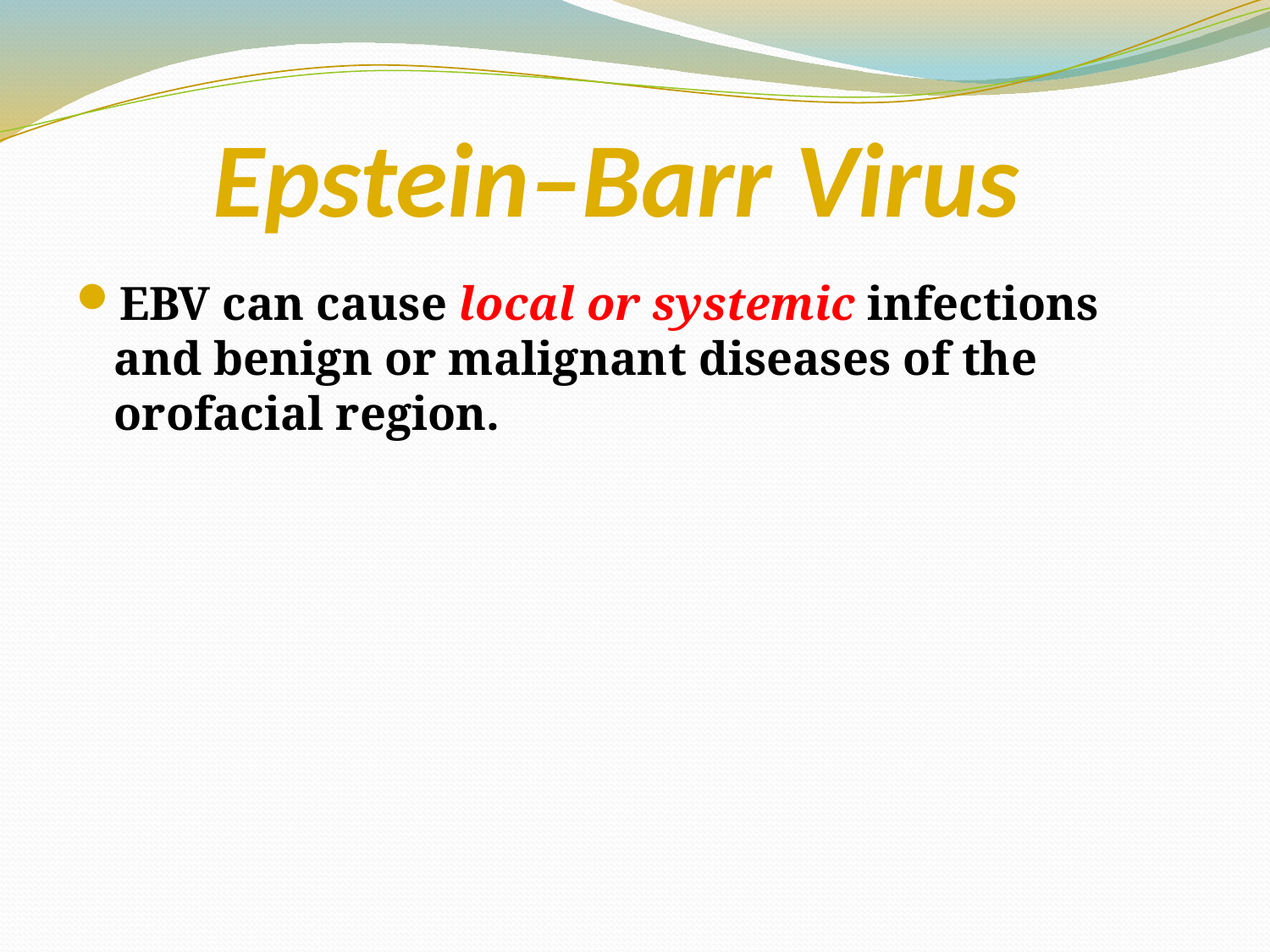

# Epstein–Barr Virus
EBV can cause local or systemic infections and benign or malignant diseases of the orofacial region.